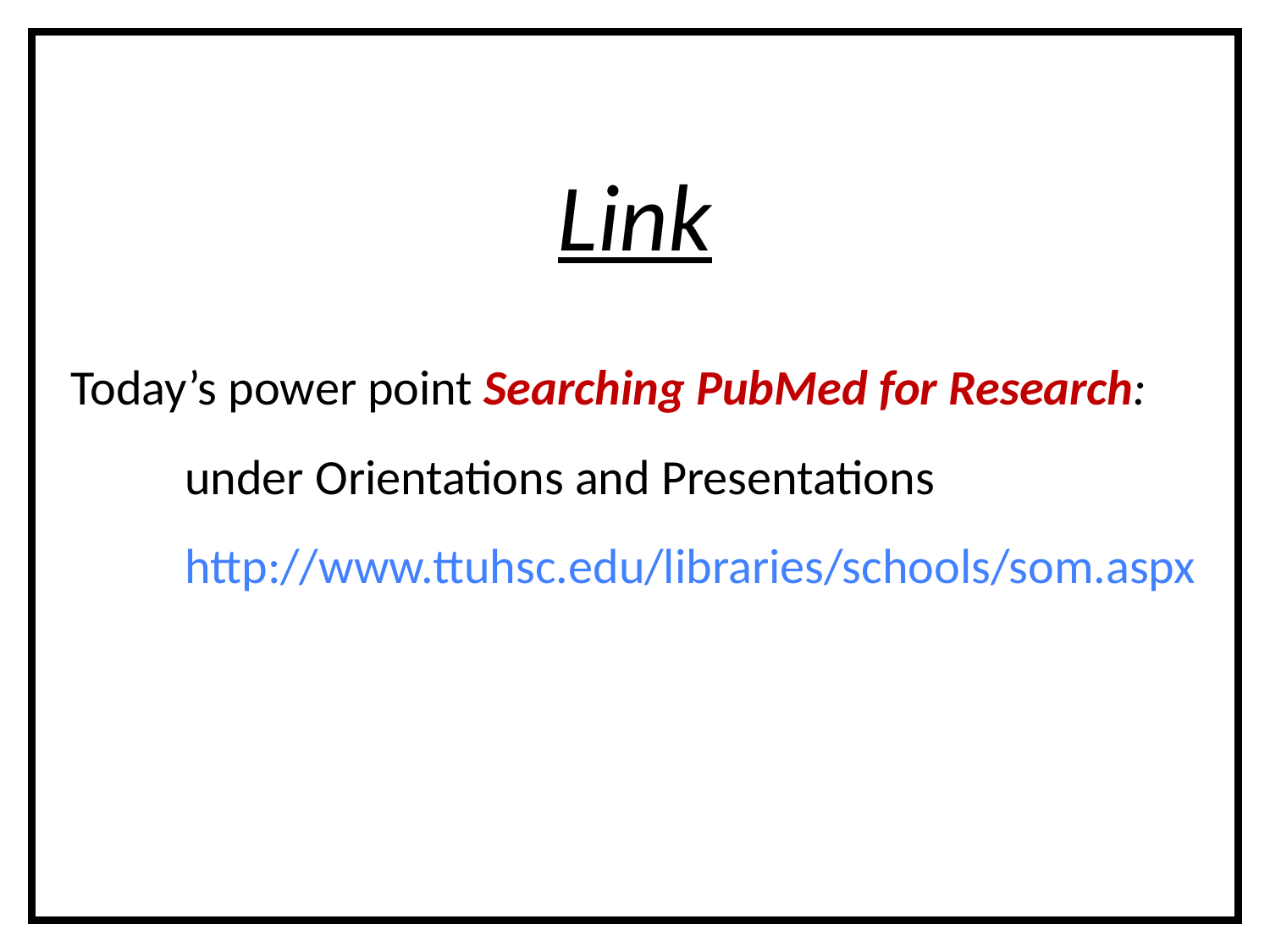

Link

 Today’s power point Searching PubMed for Research:
	under Orientations and Presentations
	http://www.ttuhsc.edu/libraries/schools/som.aspx